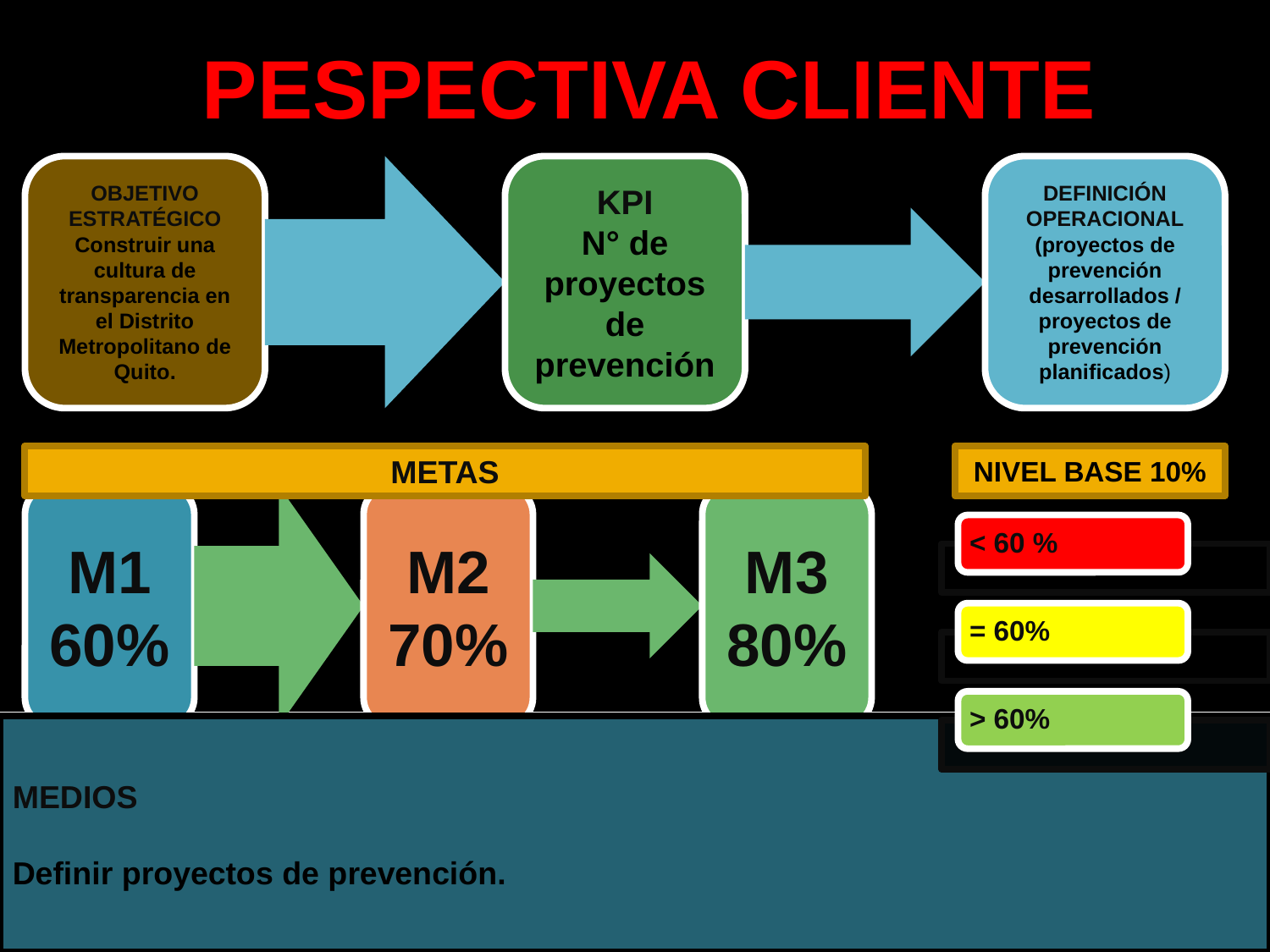

# PESPECTIVA CLIENTE
OBJETIVO ESTRATÉGICO
Construir una cultura de transparencia en el Distrito Metropolitano de Quito.
KPI
N° de proyectos de prevención
DEFINICIÓN OPERACIONAL
(proyectos de prevención desarrollados / proyectos de prevención planificados)
METAS
NIVEL BASE 10%
M1
60%
M2
70%
M3
80%
< 60 %
= 60%
> 60%
MEDIOS

Definir proyectos de prevención.
25